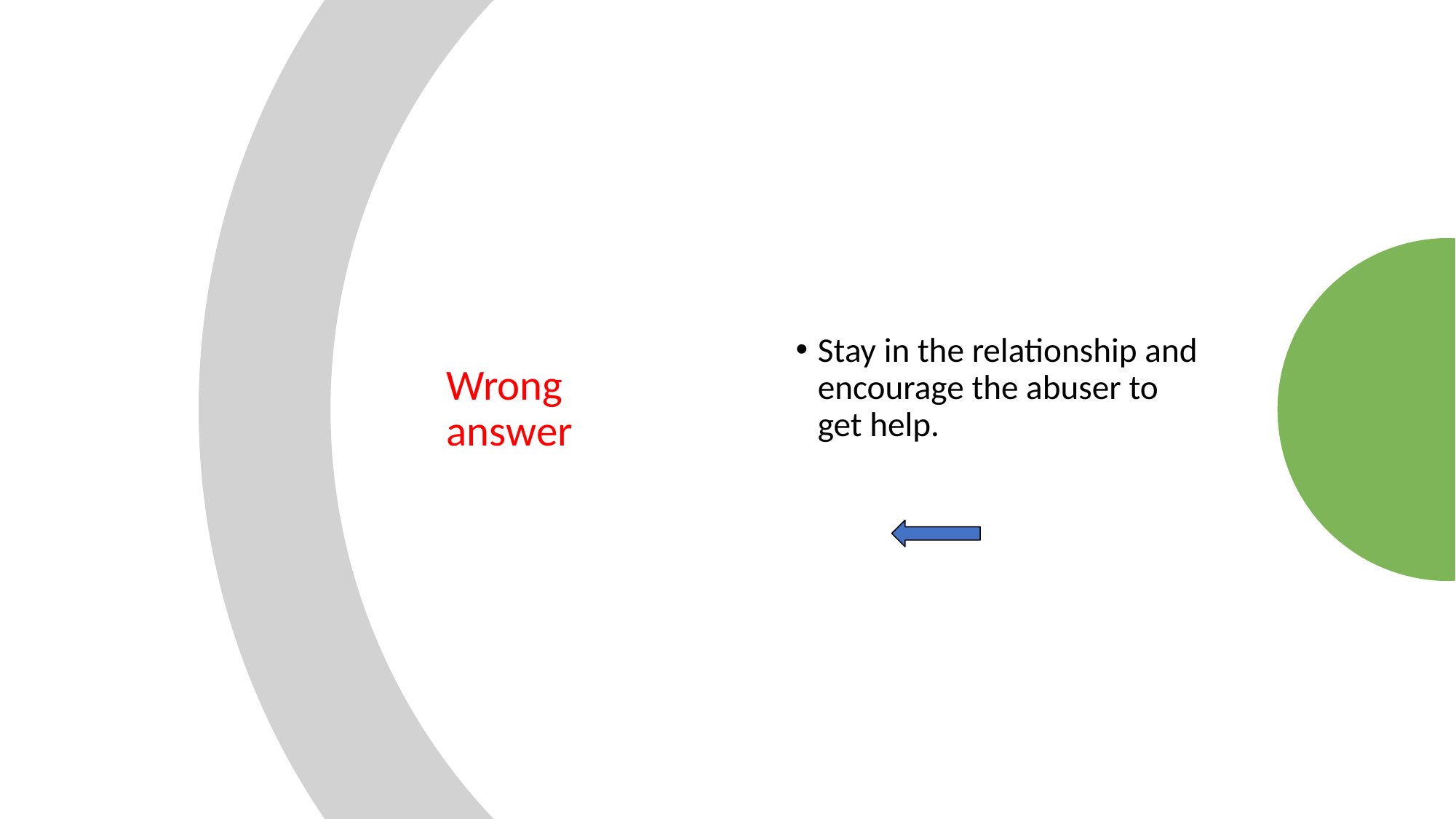

Stay in the relationship and encourage the abuser to get help.

# Wrong answer